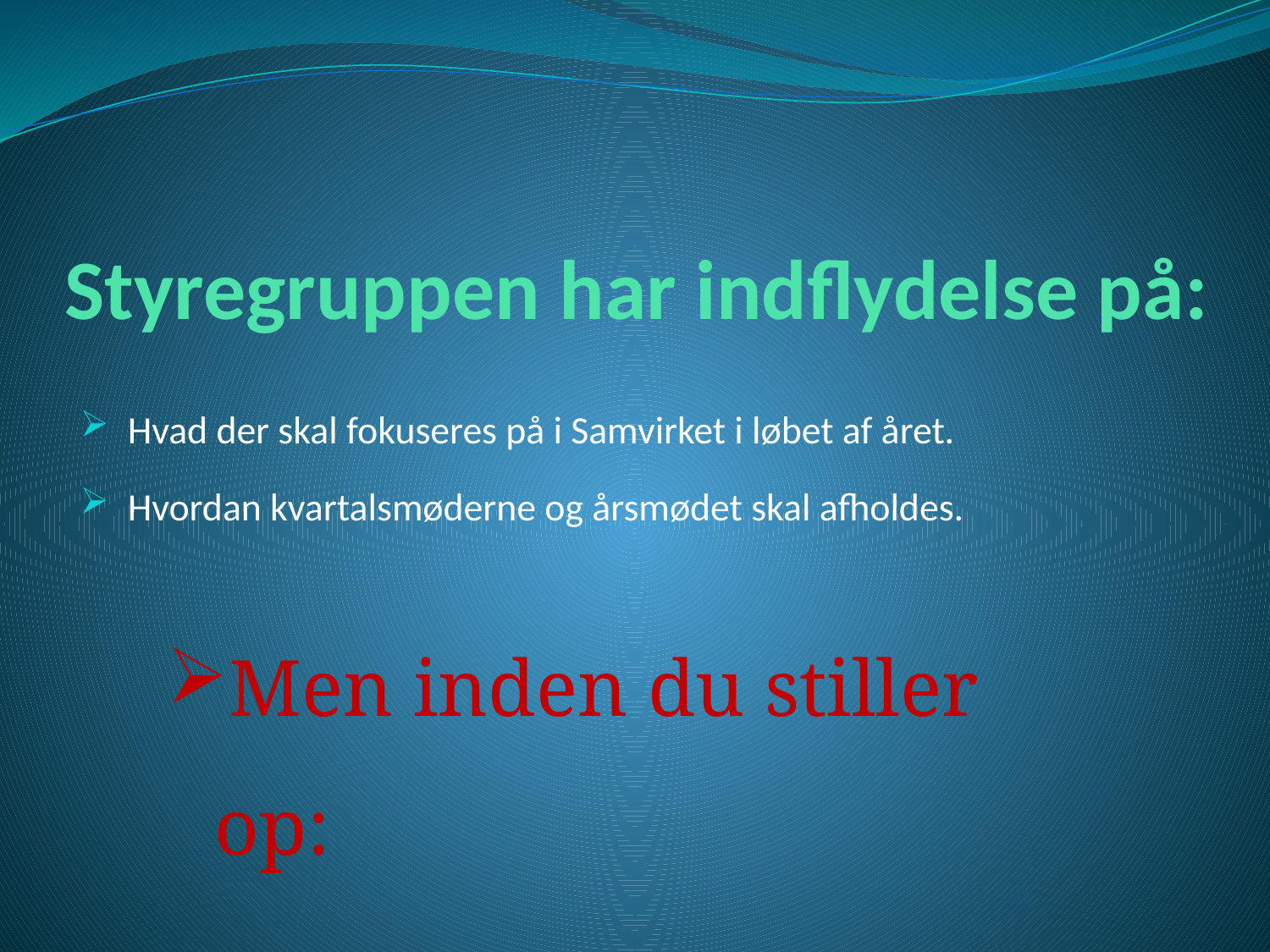

# Styregruppen har indflydelse på:
Hvad der skal fokuseres på i Samvirket i løbet af året.
Hvordan kvartalsmøderne og årsmødet skal afholdes.

Men inden du stiller op: